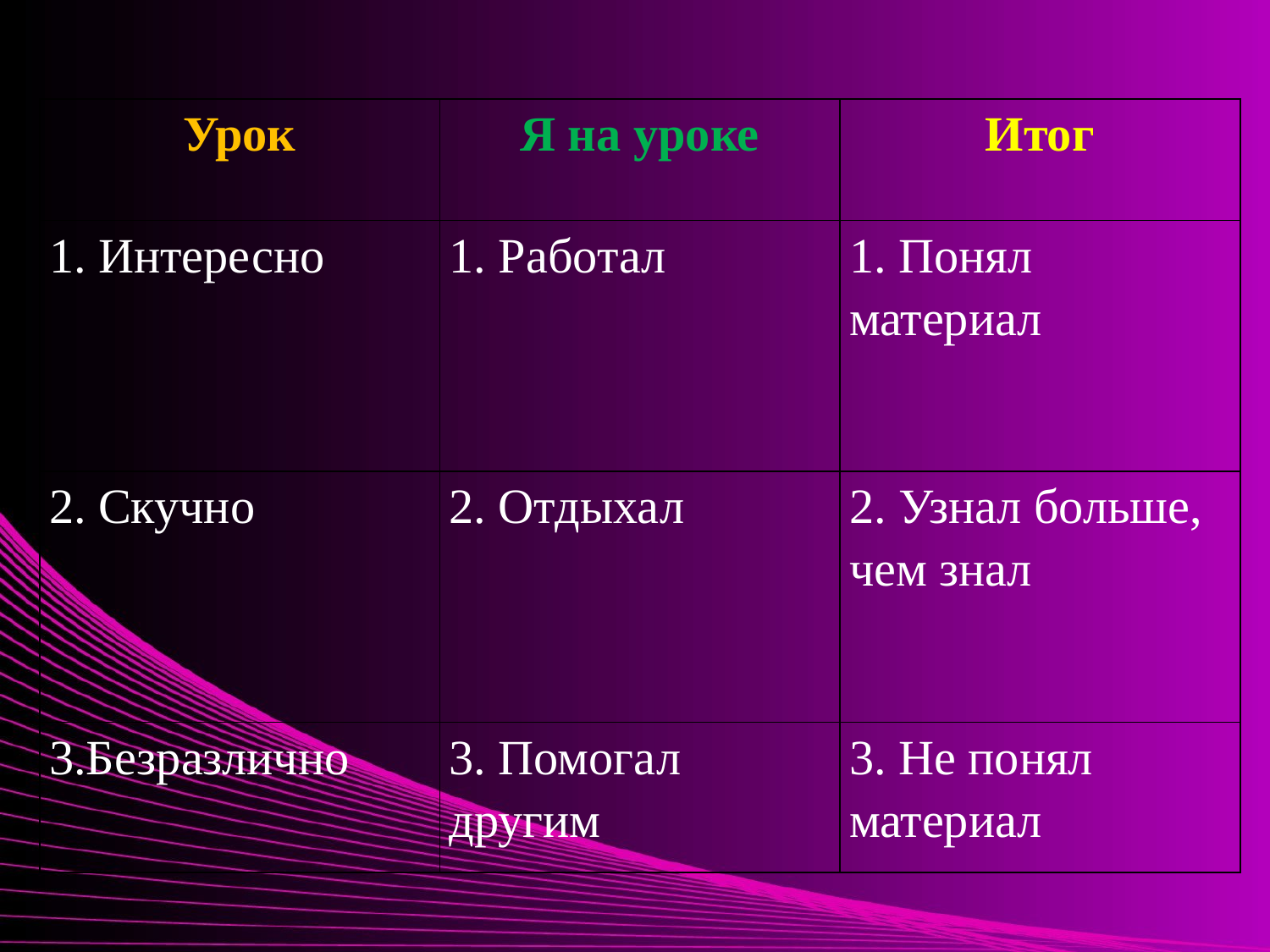

| Урок | Я на уроке | Итог |
| --- | --- | --- |
| 1. Интересно | 1. Работал | 1. Понял материал |
| 2. Скучно | 2. Отдыхал | 2. Узнал больше, чем знал |
| 3.Безразлично | 3. Помогал другим | 3. Не понял материал |